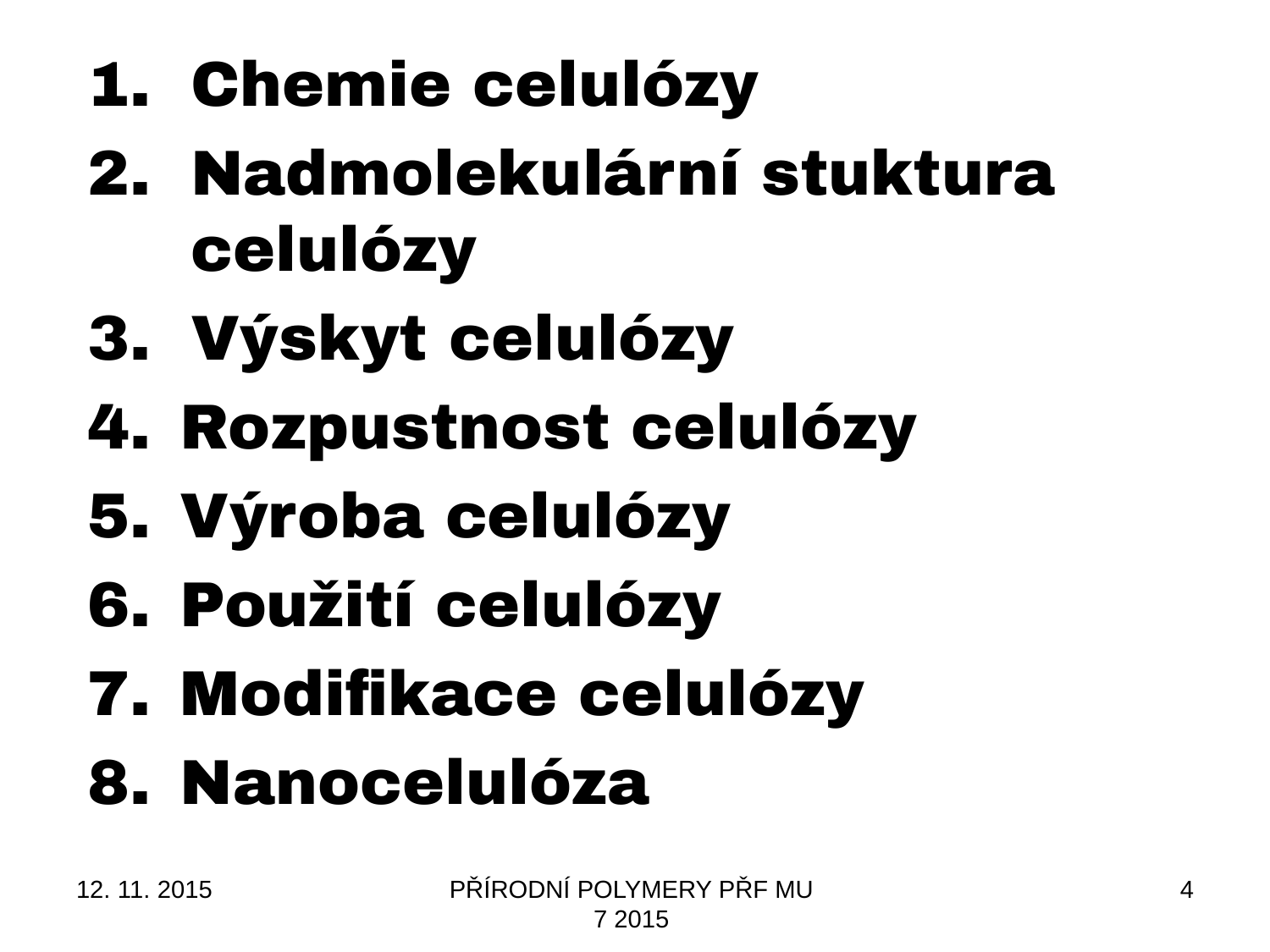

Chemie celulózy
Nadmolekulární stuktura celulózy
Výskyt celulózy
 Rozpustnost celulózy
 Výroba celulózy
 Použití celulózy
 Modifikace celulózy
 Nanocelulóza
12. 11. 2015
PŘÍRODNÍ POLYMERY PŘF MU  7 2015
4